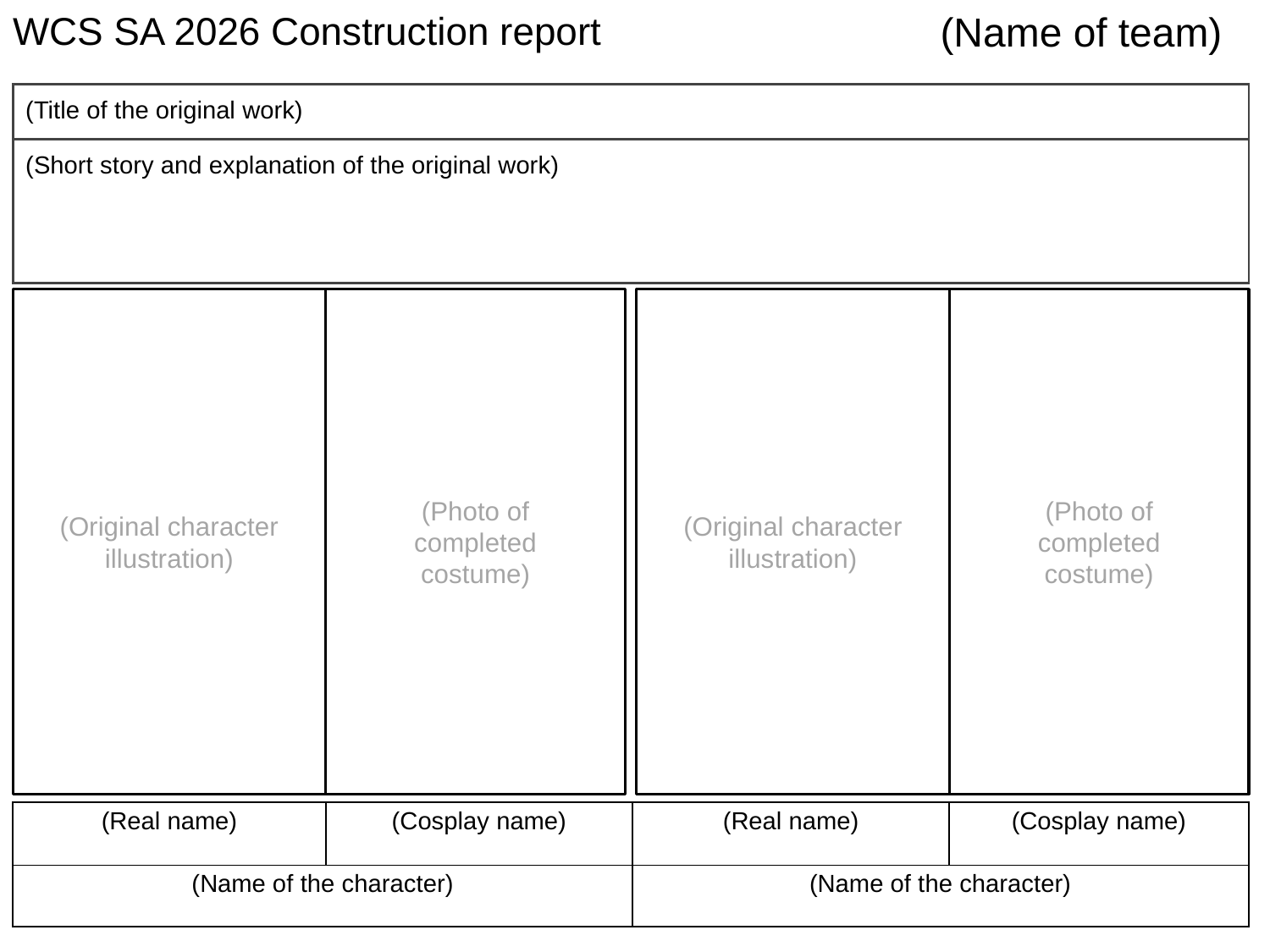

# (Name of team)
WCS SA 2026 Construction report
| (Title of the original work) |
| --- |
| (Short story and explanation of the original work) |
(Original character illustration)
(Photo of
completed
costume)
(Original character illustration)
(Photo of
completed
costume)
| (Real name) | (Cosplay name) | (Real name) | (Cosplay name) |
| --- | --- | --- | --- |
| (Name of the character) |  | (Name of the character) |  |